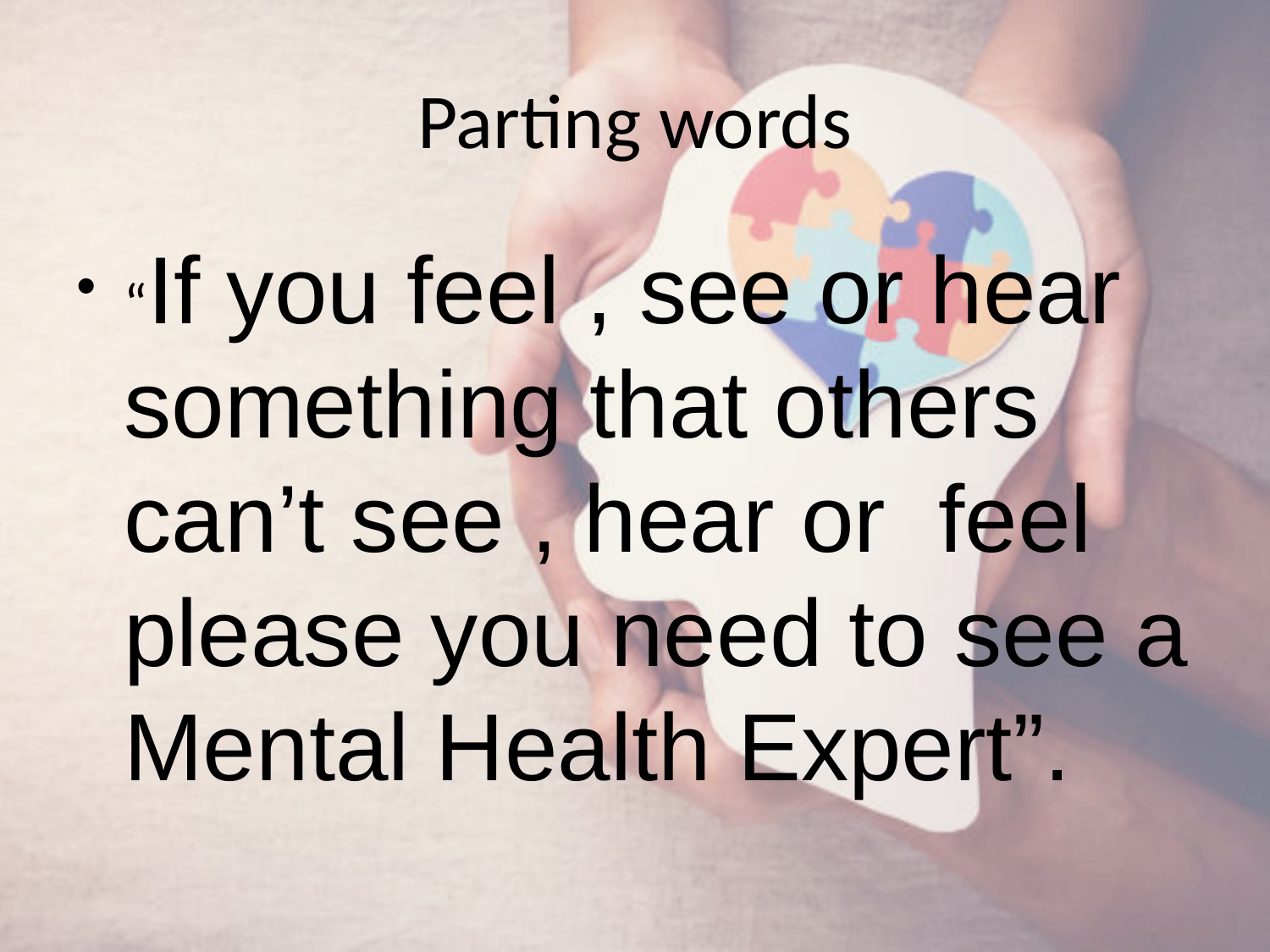

# Parting words
“If you feel , see or hear something that others can’t see , hear or  feel please you need to see a Mental Health Expert”.